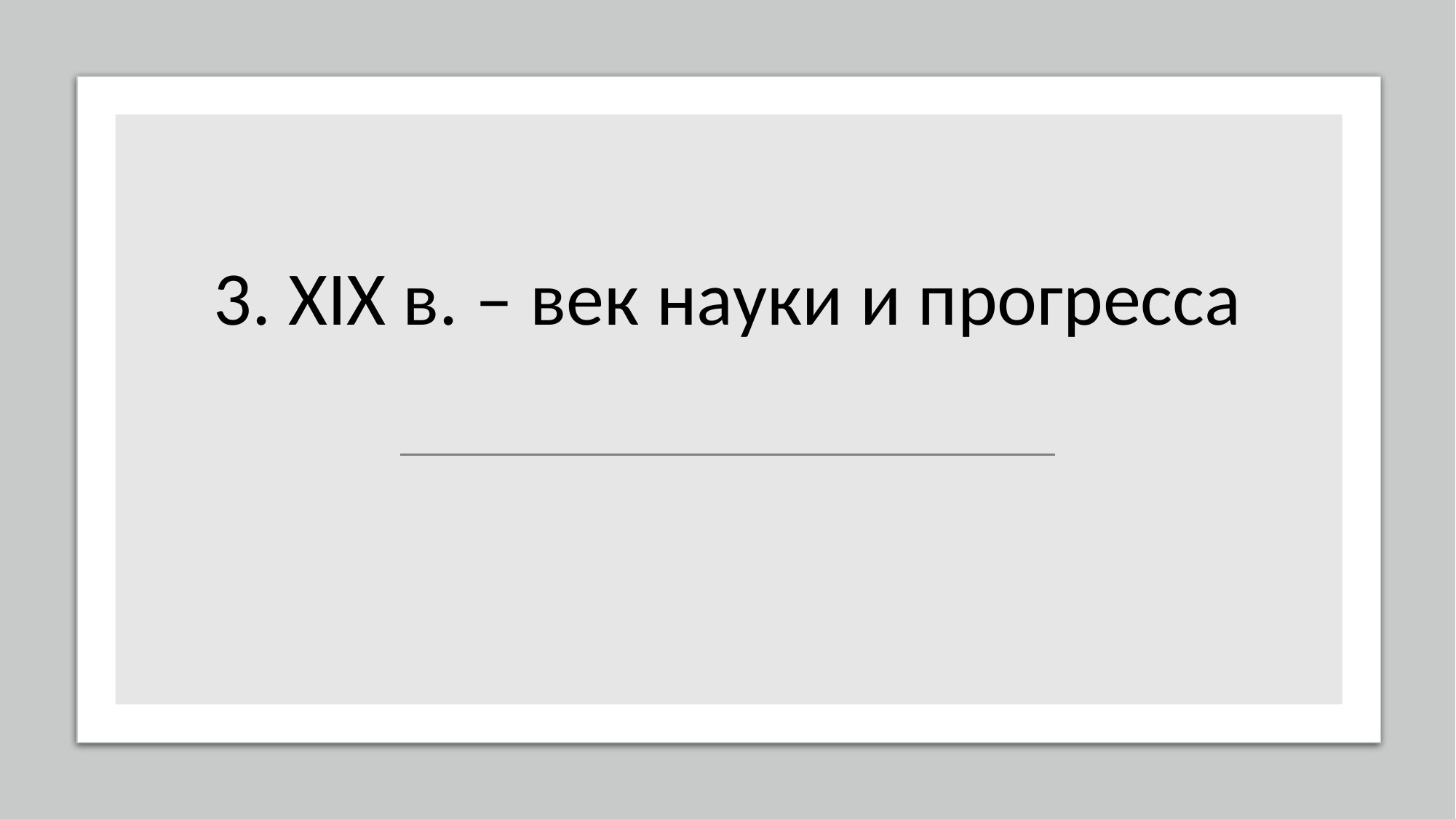

# 3. XIX в. – век науки и прогресса